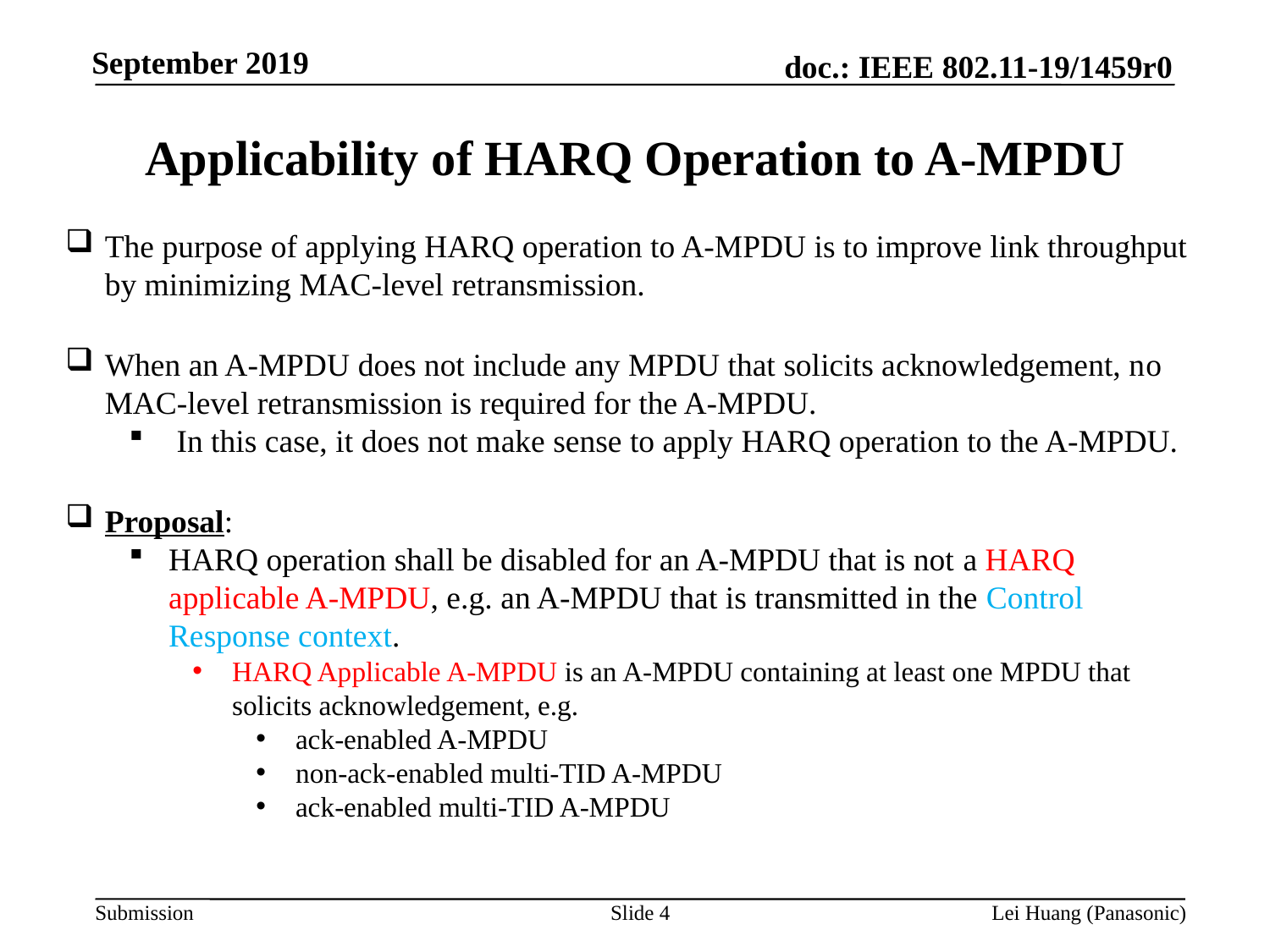

Applicability of HARQ Operation to A-MPDU
The purpose of applying HARQ operation to A-MPDU is to improve link throughput by minimizing MAC-level retransmission.

When an A-MPDU does not include any MPDU that solicits acknowledgement, no MAC-level retransmission is required for the A-MPDU.
In this case, it does not make sense to apply HARQ operation to the A-MPDU.

Proposal:
HARQ operation shall be disabled for an A-MPDU that is not a HARQ applicable A-MPDU, e.g. an A-MPDU that is transmitted in the Control Response context.
HARQ Applicable A-MPDU is an A-MPDU containing at least one MPDU that solicits acknowledgement, e.g.
ack-enabled A-MPDU
non-ack-enabled multi-TID A-MPDU
ack-enabled multi-TID A-MPDU
Slide 4
Lei Huang (Panasonic)